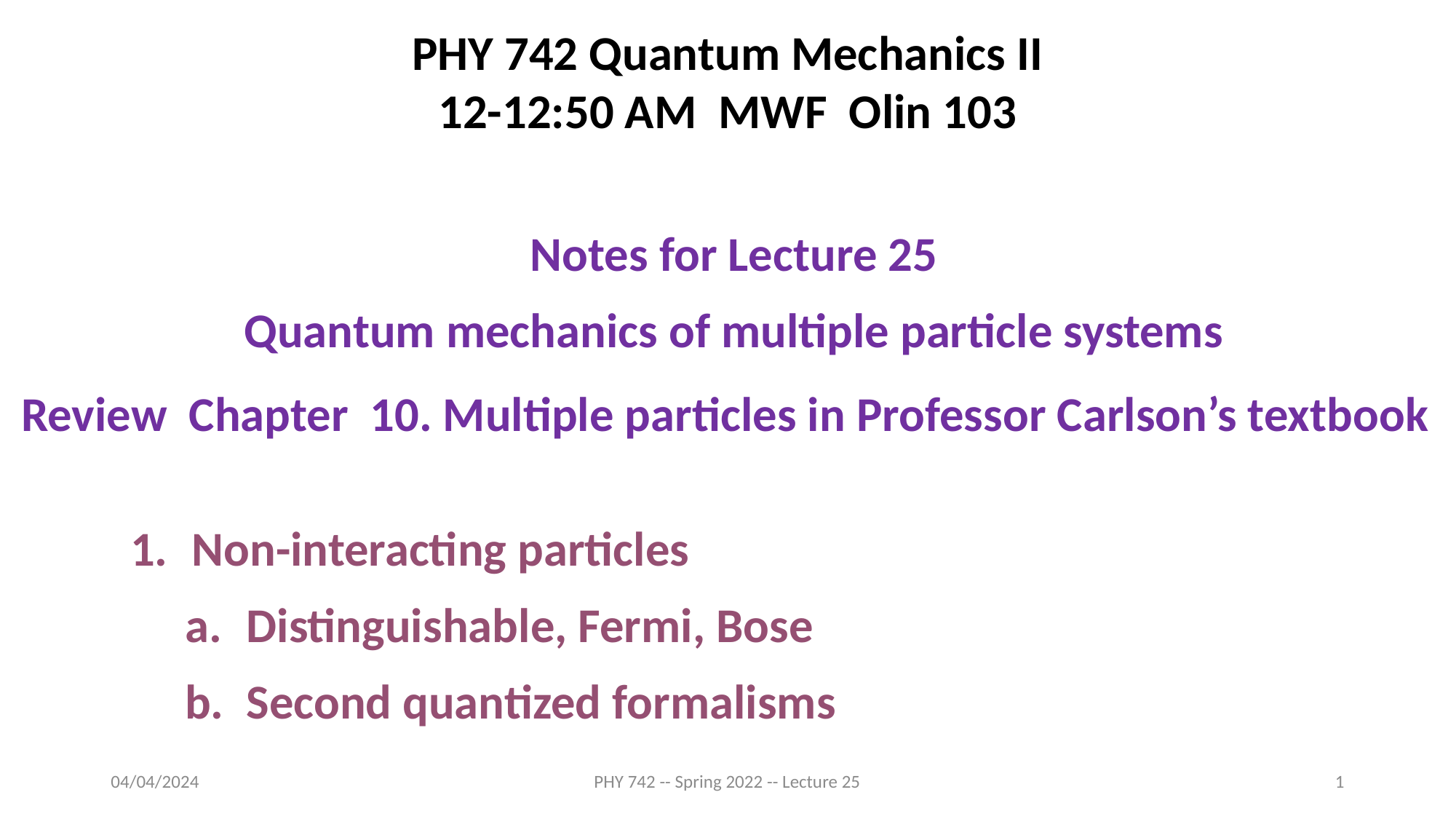

PHY 742 Quantum Mechanics II
12-12:50 AM  MWF  Olin 103
Notes for Lecture 25

Quantum mechanics of multiple particle systems

Review  Chapter  10. Multiple particles in Professor Carlson’s textbook

Non-interacting particles
Distinguishable, Fermi, Bose
Second quantized formalisms

04/04/2024
PHY 742 -- Spring 2022 -- Lecture 25
1